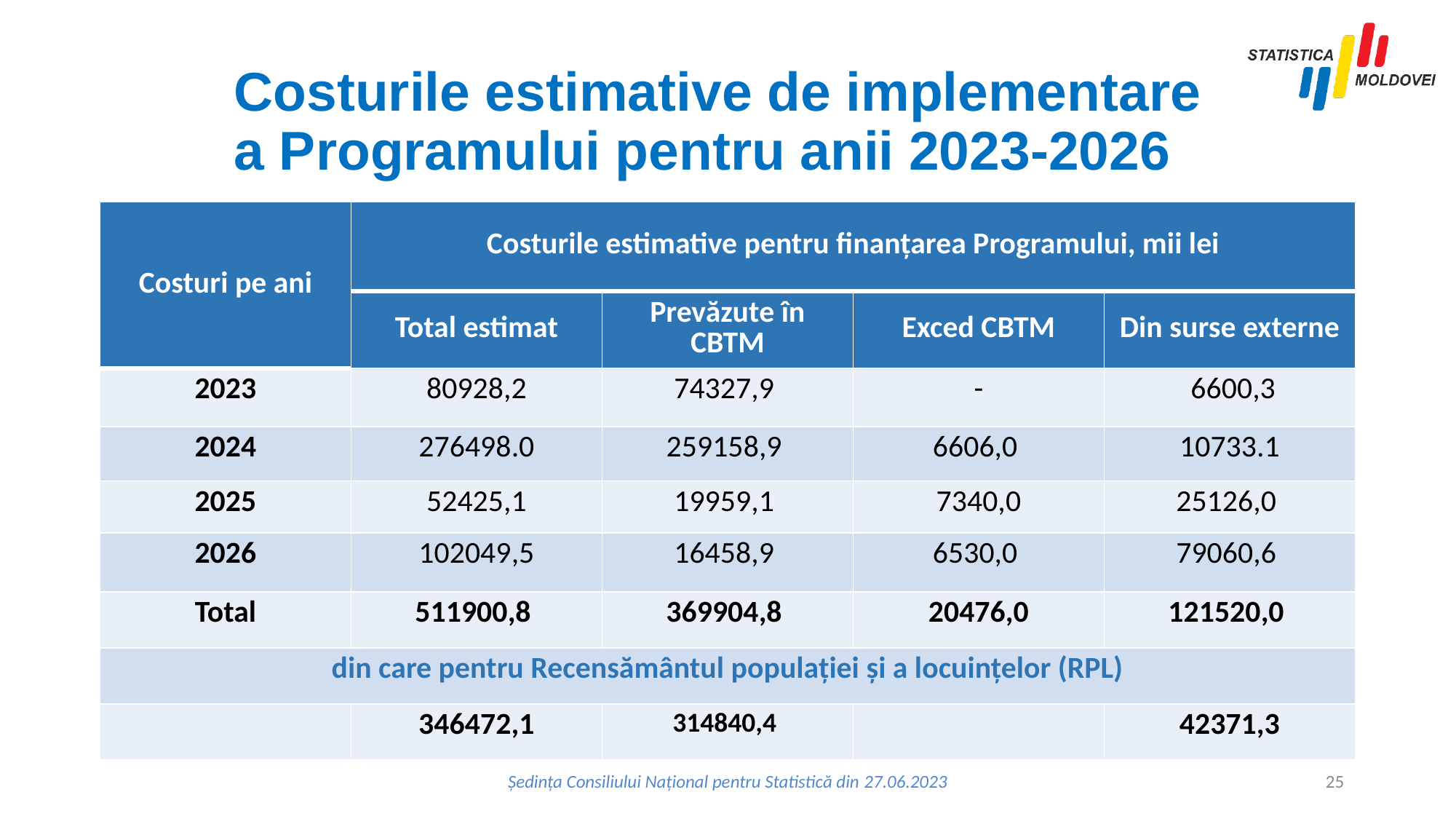

# Costurile estimative de implementare a Programului pentru anii 2023-2026
| Costuri pe ani | Costurile estimative pentru finanțarea Programului, mii lei |  |  |  |
| --- | --- | --- | --- | --- |
|  | Total estimat | Prevăzute în CBTM | Exced CBTM | Din surse externe |
| 2023 | 80928,2 | 74327,9 | - | 6600,3 |
| 2024 | 276498.0 | 259158,9 | 6606,0 | 10733.1 |
| 2025 | 52425,1 | 19959,1 | 7340,0 | 25126,0 |
| 2026 | 102049,5 | 16458,9 | 6530,0 | 79060,6 |
| Total | 511900,8 | 369904,8 | 20476,0 | 121520,0 |
| din care pentru Recensământul populației și a locuințelor (RPL) |  |  |  |  |
|  | 346472,1 | 314840,4 |  | 42371,3 |
Ședința Consiliului Național pentru Statistică din 27.06.2023
25